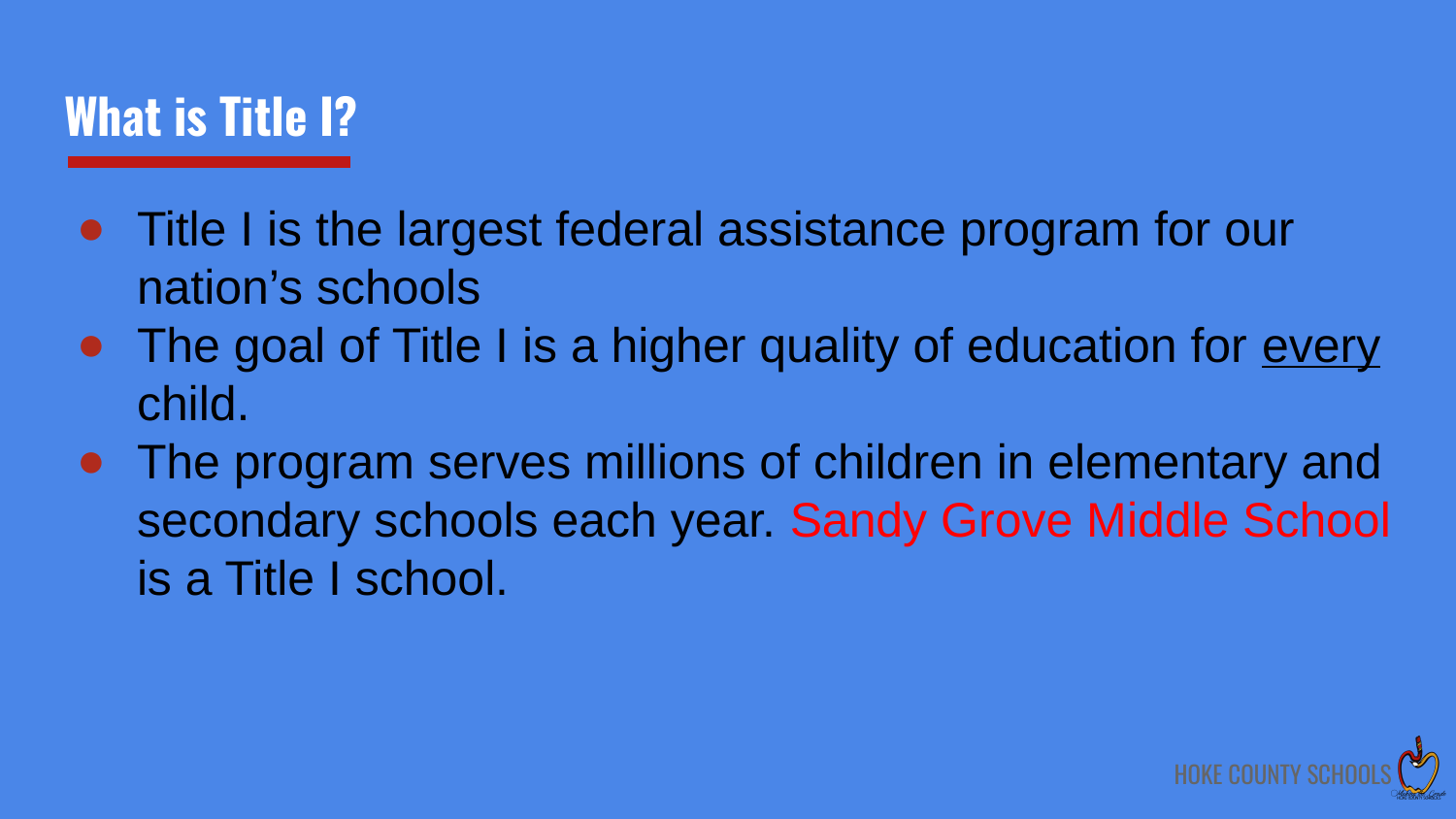

# What is Title I?
Title I is the largest federal assistance program for our nation’s schools
The goal of Title I is a higher quality of education for every child.
The program serves millions of children in elementary and secondary schools each year. Sandy Grove Middle School is a Title I school.